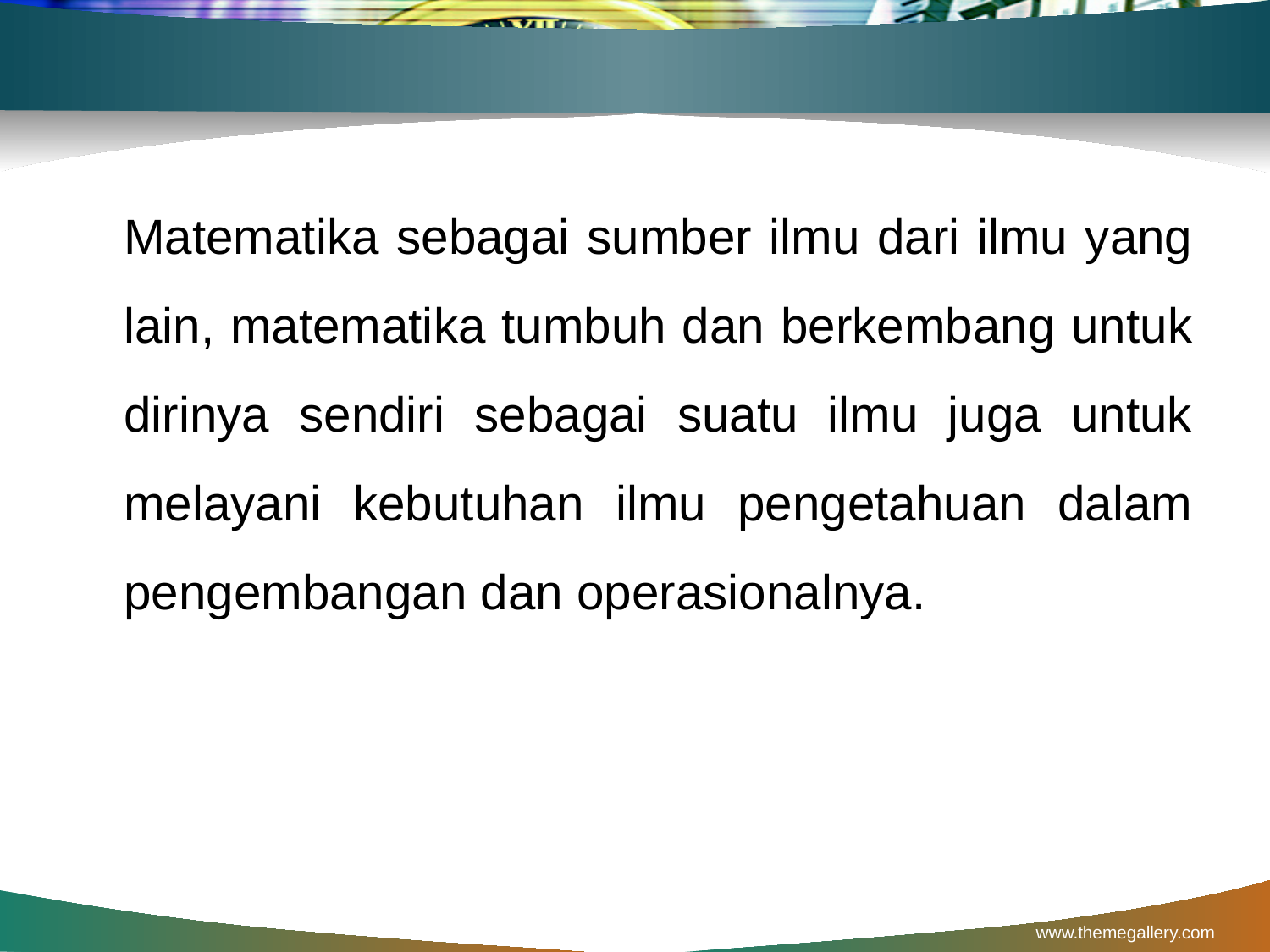

#
	Matematika sebagai sumber ilmu dari ilmu yang lain, matematika tumbuh dan berkembang untuk dirinya sendiri sebagai suatu ilmu juga untuk melayani kebutuhan ilmu pengetahuan dalam pengembangan dan operasionalnya.

www.themegallery.com